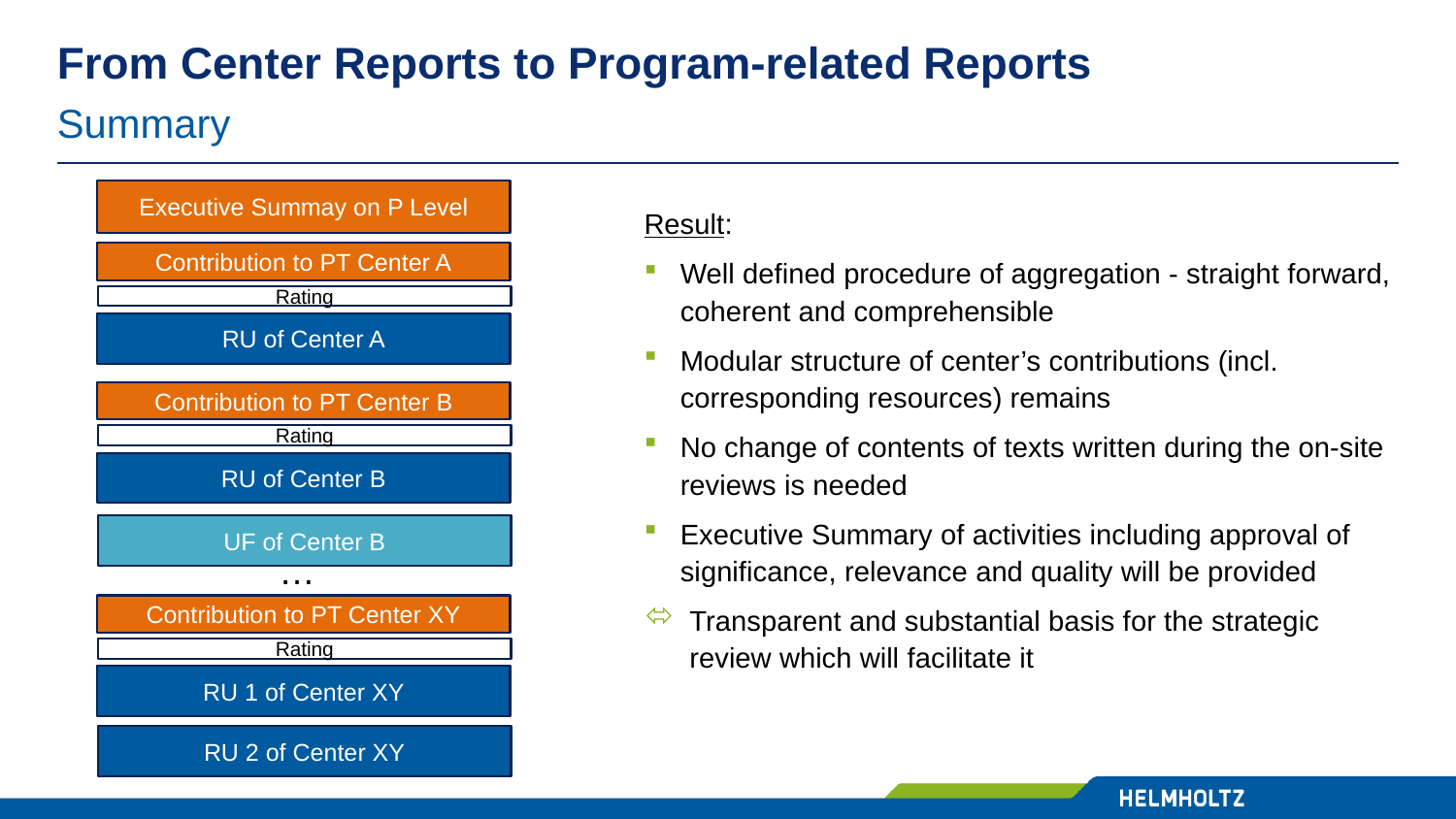

# From Center Reports to Program-related Reports
Summary
Executive Summay on P Level
Result:
Well defined procedure of aggregation - straight forward, coherent and comprehensible
Modular structure of center’s contributions (incl. corresponding resources) remains
No change of contents of texts written during the on-site reviews is needed
Executive Summary of activities including approval of significance, relevance and quality will be provided
Transparent and substantial basis for the strategic review which will facilitate it
Contribution to PT Center A
Rating
RU of Center A
Contribution to PT Center B
Rating
RU of Center B
UF of Center B
…
Contribution to PT Center XY
Rating
RU 1 of Center XY
RU 2 of Center XY